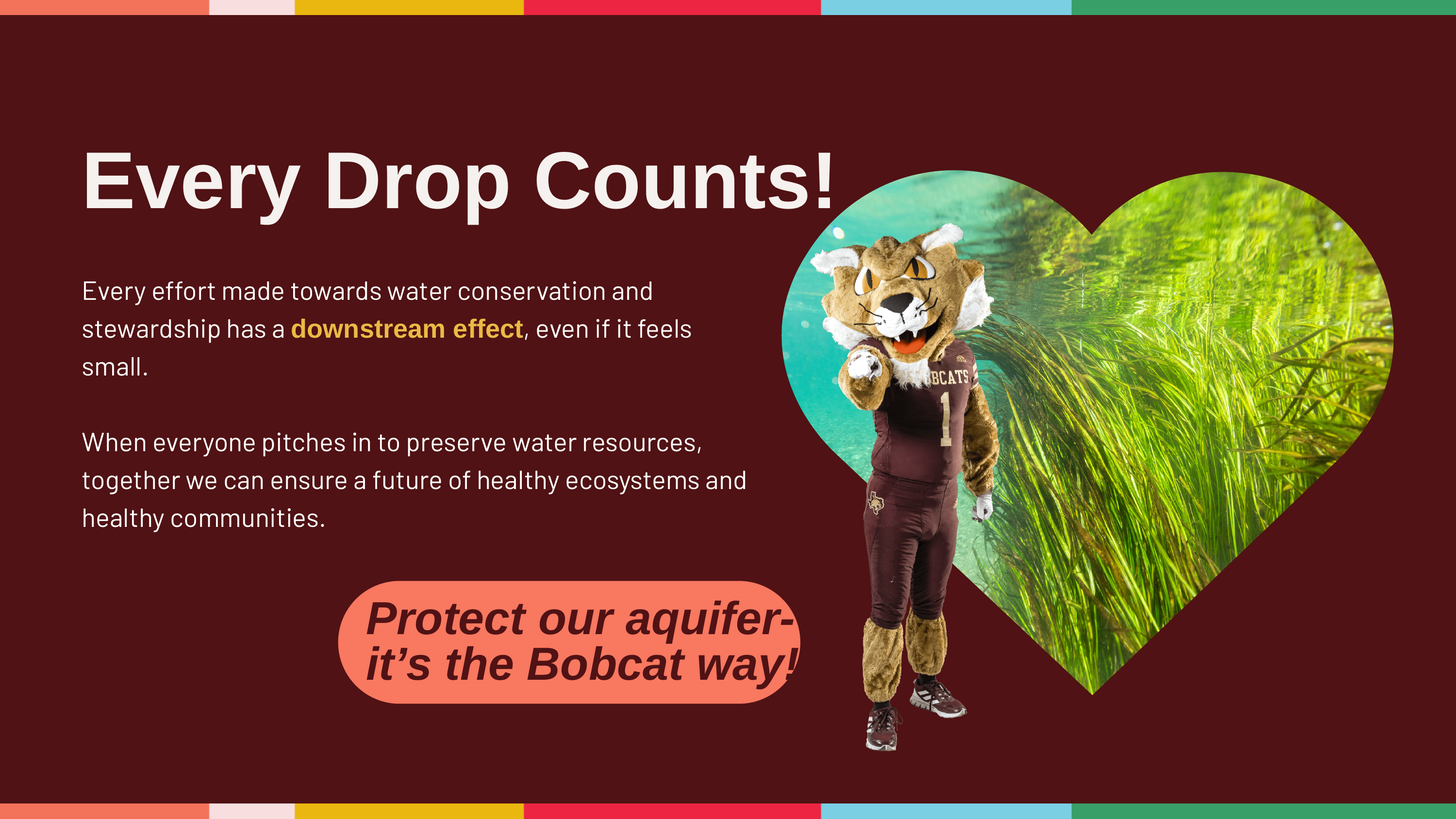

Every Drop Counts!

Every effort made towards water conservation and stewardship has a downstream effect, even if it feels small.

When everyone pitches in to preserve water resources, together we can ensure a future of healthy ecosystems and healthy communities.

Protect our aquifer- it’s the Bobcat way!